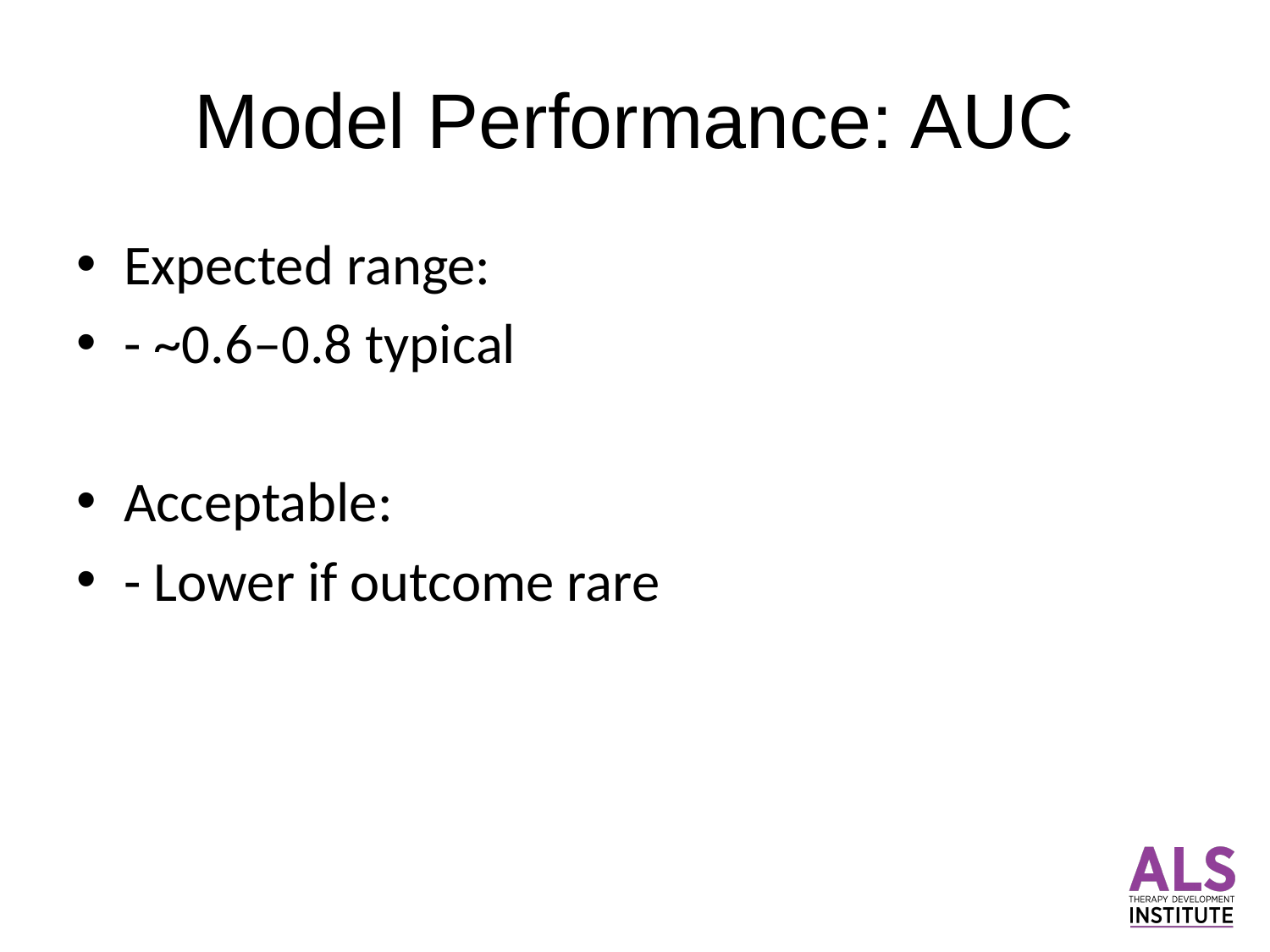

# Model Performance: AUC
Expected range:
- ~0.6–0.8 typical

Acceptable:
- Lower if outcome rare